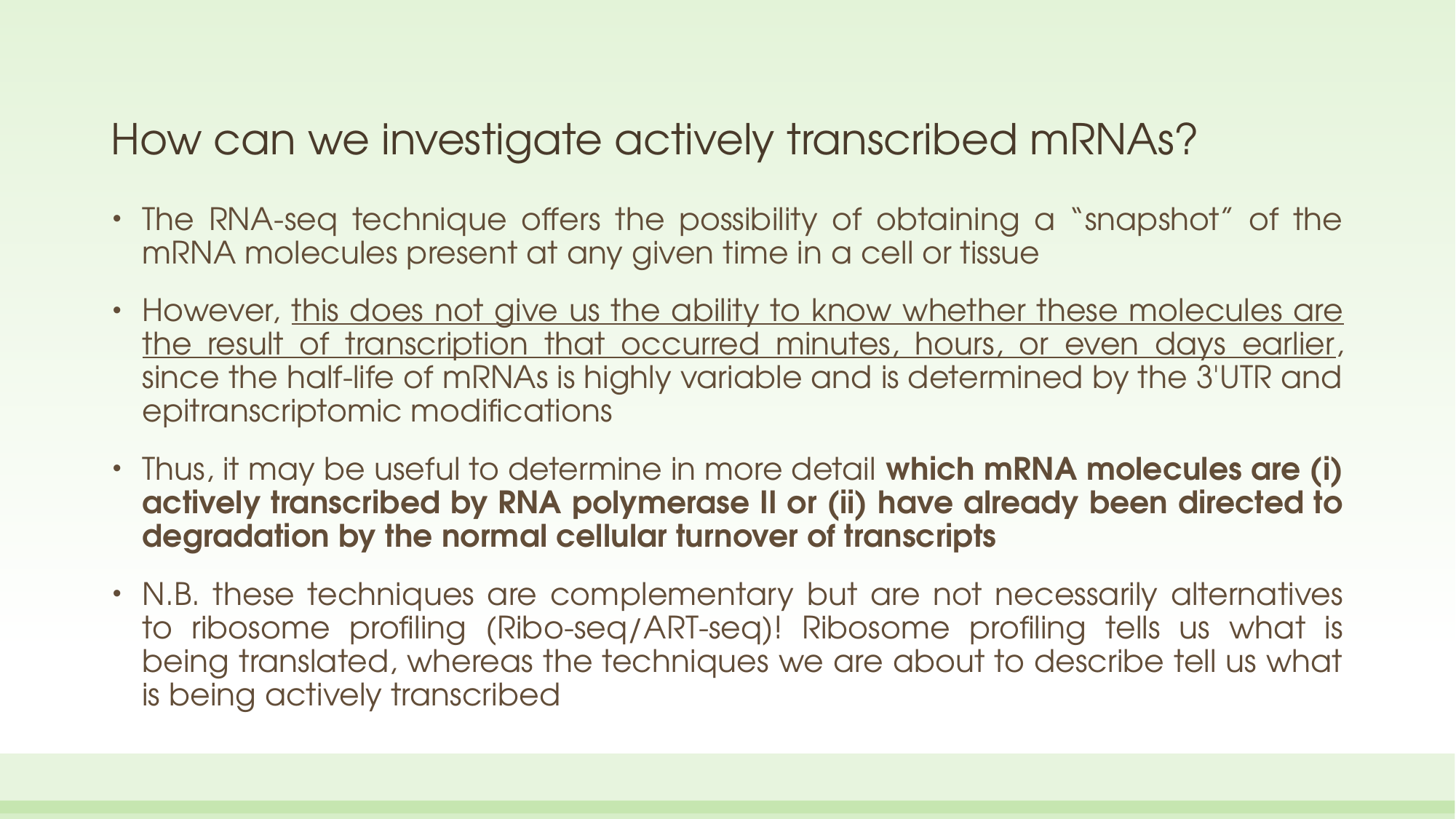

# How can we investigate actively transcribed mRNAs?
The RNA-seq technique offers the possibility of obtaining a “snapshot” of the mRNA molecules present at any given time in a cell or tissue
However, this does not give us the ability to know whether these molecules are the result of transcription that occurred minutes, hours, or even days earlier, since the half-life of mRNAs is highly variable and is determined by the 3'UTR and epitranscriptomic modifications
Thus, it may be useful to determine in more detail which mRNA molecules are (i) actively transcribed by RNA polymerase II or (ii) have already been directed to degradation by the normal cellular turnover of transcripts
N.B. these techniques are complementary but are not necessarily alternatives to ribosome profiling (Ribo-seq/ART-seq)! Ribosome profiling tells us what is being translated, whereas the techniques we are about to describe tell us what is being actively transcribed